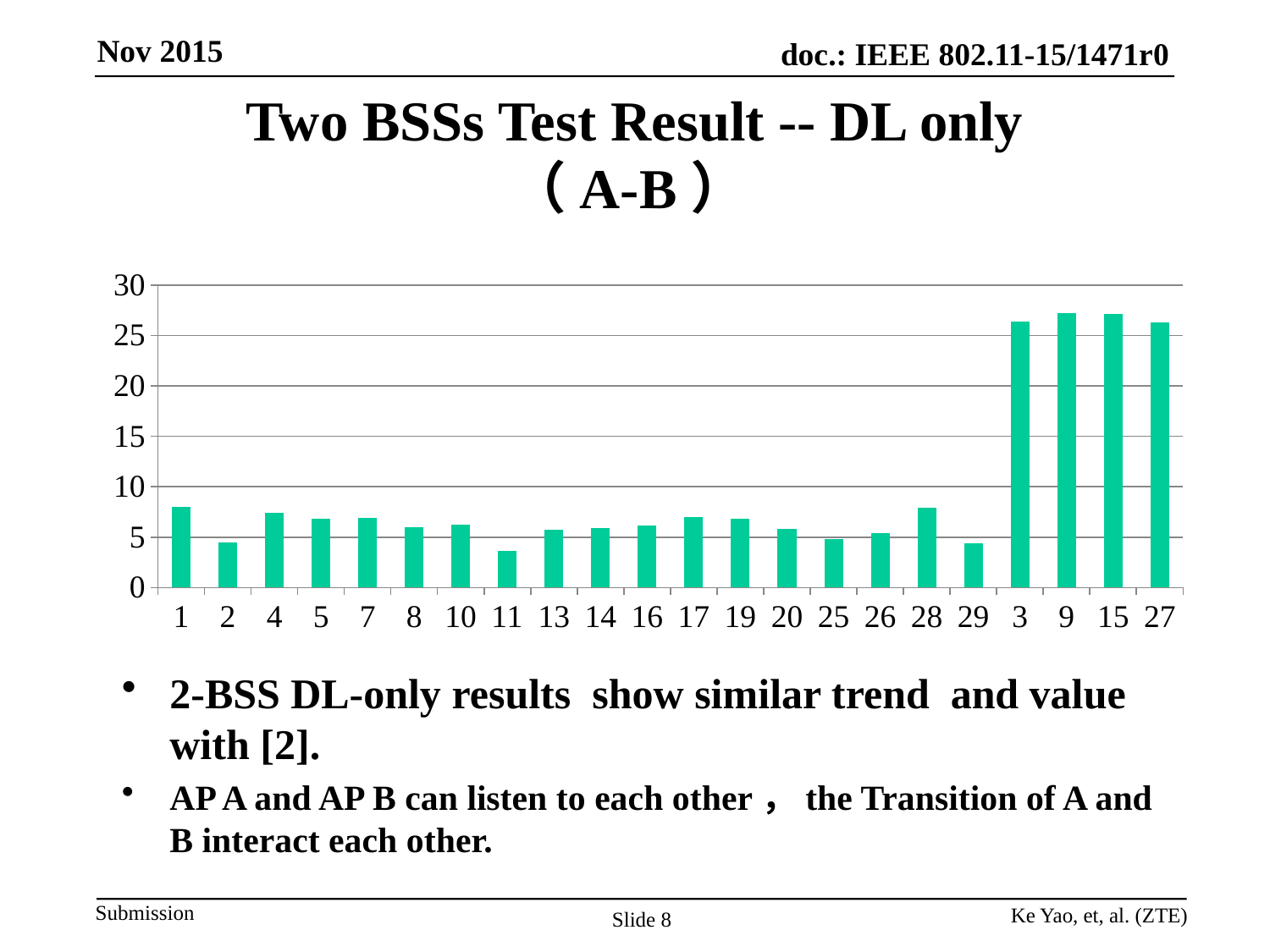

# Two BSSs Test Result -- DL only （A-B）

### Chart

| Category | 20 drops |
|---|---|
| 1 | 7.99707 |
| 2 | 4.446680000000002 |
| 4 | 7.38152 |
| 5 | 6.78638 |
| 7 | 6.92538 |
| 8 | 6.02128 |
| 10 | 6.20822 |
| 11 | 3.624190000000005 |
| 13 | 5.7534 |
| 14 | 5.939880000000001 |
| 16 | 6.112689999999991 |
| 17 | 6.96175 |
| 19 | 6.8208499999999965 |
| 20 | 5.80177 |
| 25 | 4.77941 |
| 26 | 5.3684299999999965 |
| 28 | 7.943250000000009 |
| 29 | 4.40878 |
| 3 | 26.4129 |
| 9 | 27.1977 |
| 15 | 27.1322 |
| 27 | 26.311699999999988 |
2-BSS DL-only results  show similar trend  and value with [2].
AP A and AP B can listen to each other，the Transition of A and B interact each other.

Ke Yao, et, al. (ZTE)
Slide 8